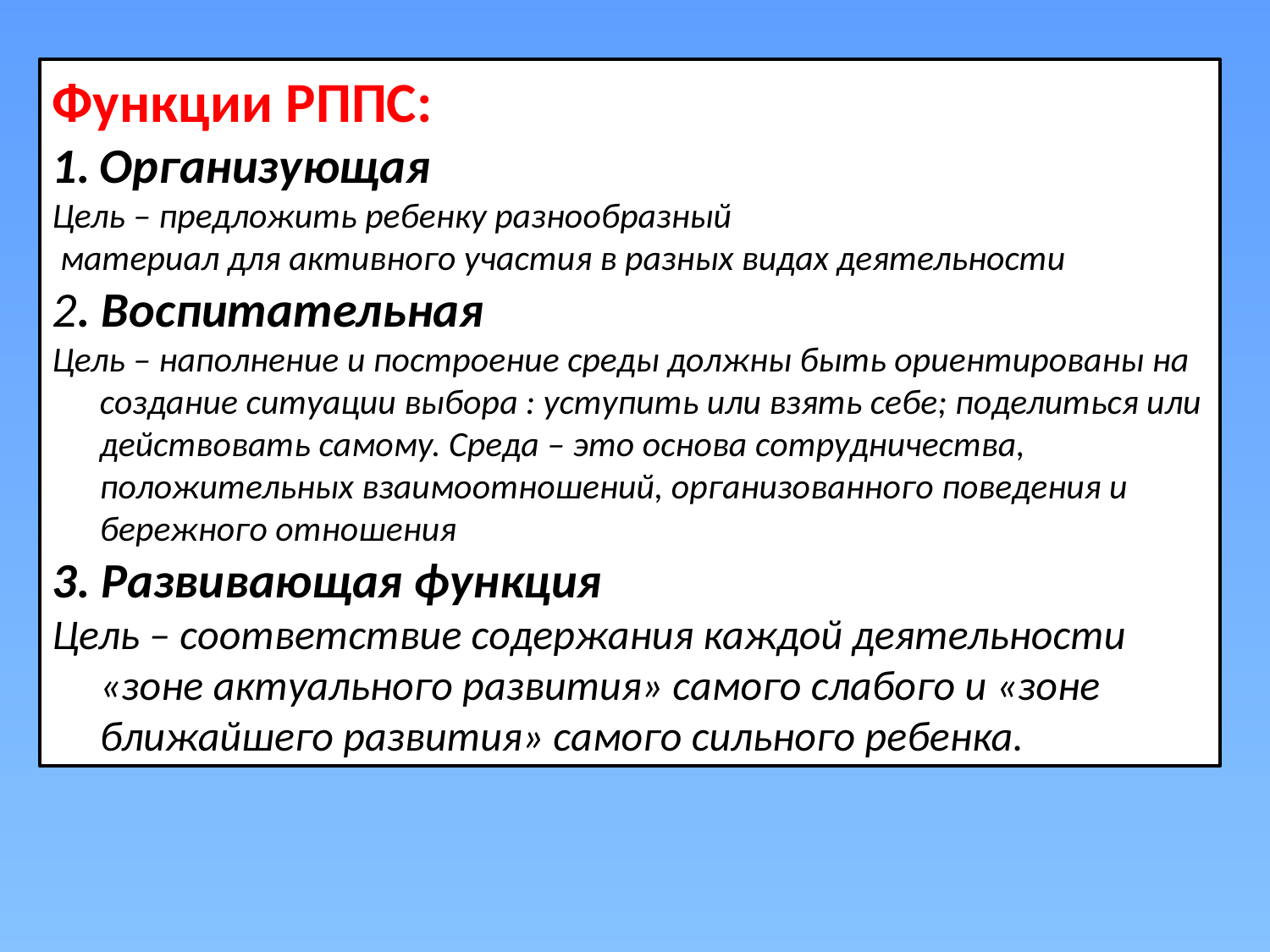

Функции РППС:
Организующая
Цель – предложить ребенку разнообразный
 материал для активного участия в разных видах деятельности
2. Воспитательная
Цель – наполнение и построение среды должны быть ориентированы на создание ситуации выбора : уступить или взять себе; поделиться или действовать самому. Среда – это основа сотрудничества, положительных взаимоотношений, организованного поведения и бережного отношения
3. Развивающая функция
Цель – соответствие содержания каждой деятельности «зоне актуального развития» самого слабого и «зоне ближайшего развития» самого сильного ребенка.